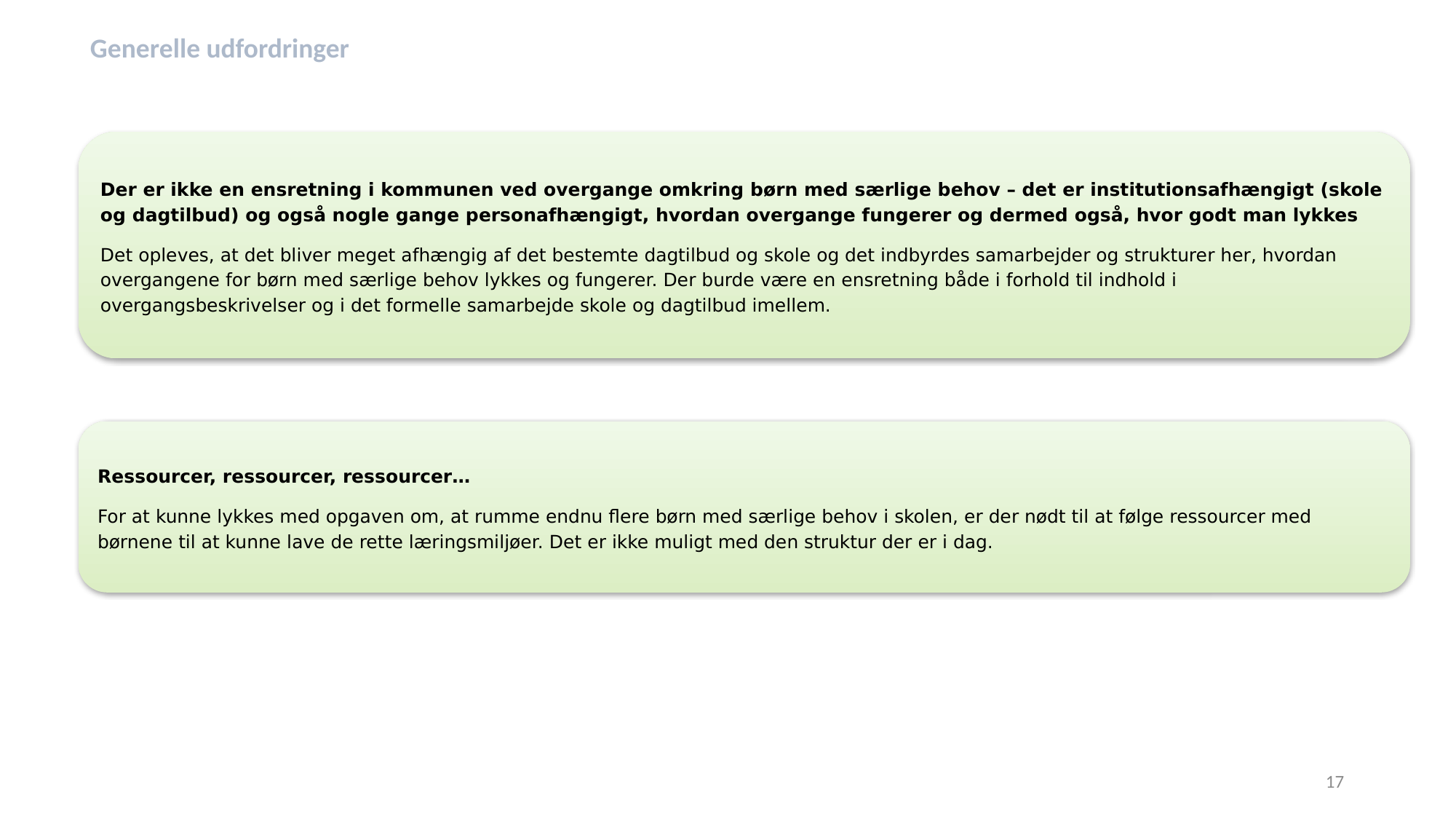

Generelle udfordringer
Der er ikke en ensretning i kommunen ved overgange omkring børn med særlige behov – det er institutionsafhængigt (skole og dagtilbud) og også nogle gange personafhængigt, hvordan overgange fungerer og dermed også, hvor godt man lykkes
Det opleves, at det bliver meget afhængig af det bestemte dagtilbud og skole og det indbyrdes samarbejder og strukturer her, hvordan overgangene for børn med særlige behov lykkes og fungerer. Der burde være en ensretning både i forhold til indhold i overgangsbeskrivelser og i det formelle samarbejde skole og dagtilbud imellem.
Ressourcer, ressourcer, ressourcer…
For at kunne lykkes med opgaven om, at rumme endnu flere børn med særlige behov i skolen, er der nødt til at følge ressourcer med børnene til at kunne lave de rette læringsmiljøer. Det er ikke muligt med den struktur der er i dag.
17